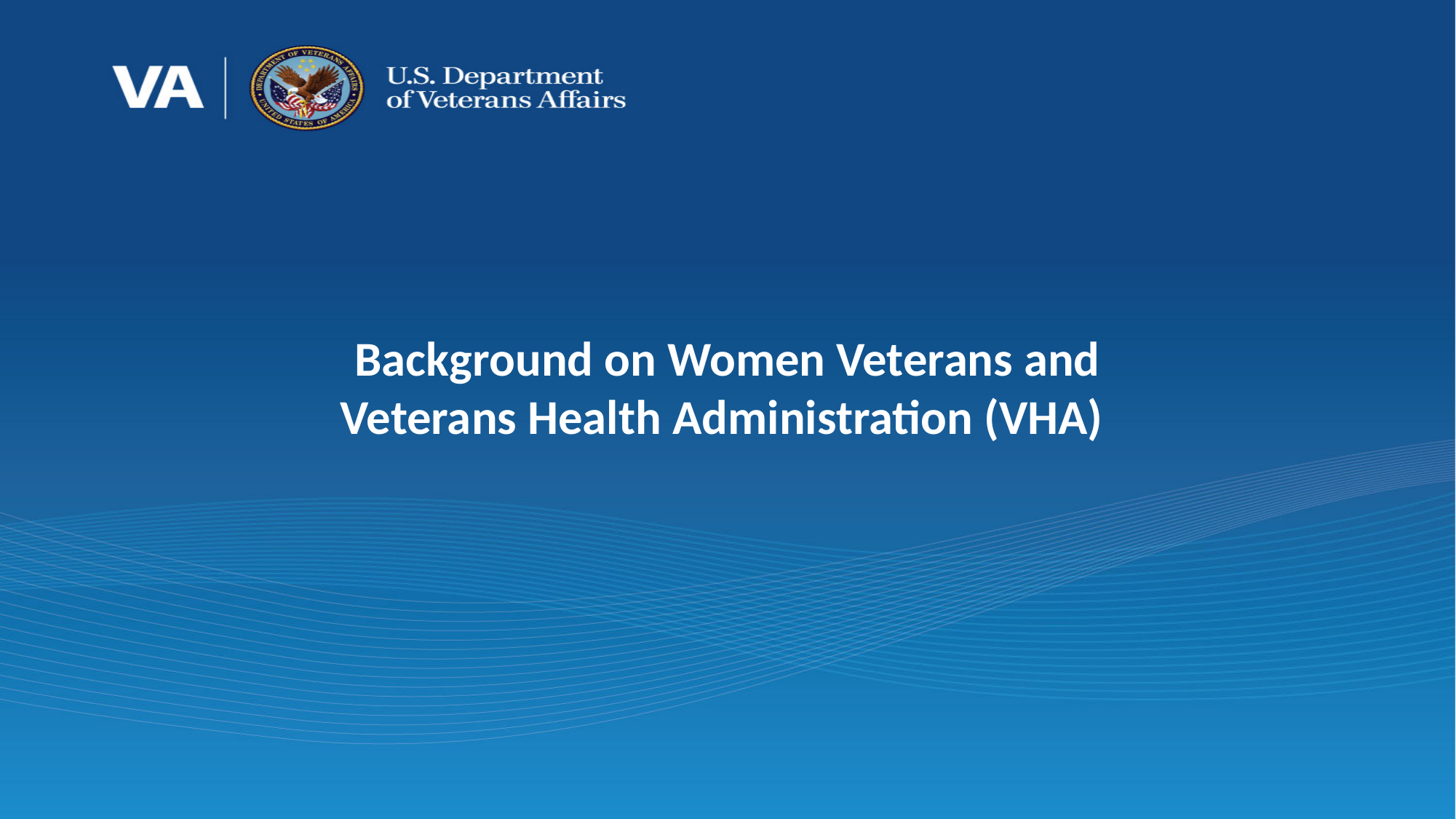

# Background on Women Veterans and Veterans Health Administration (VHA)